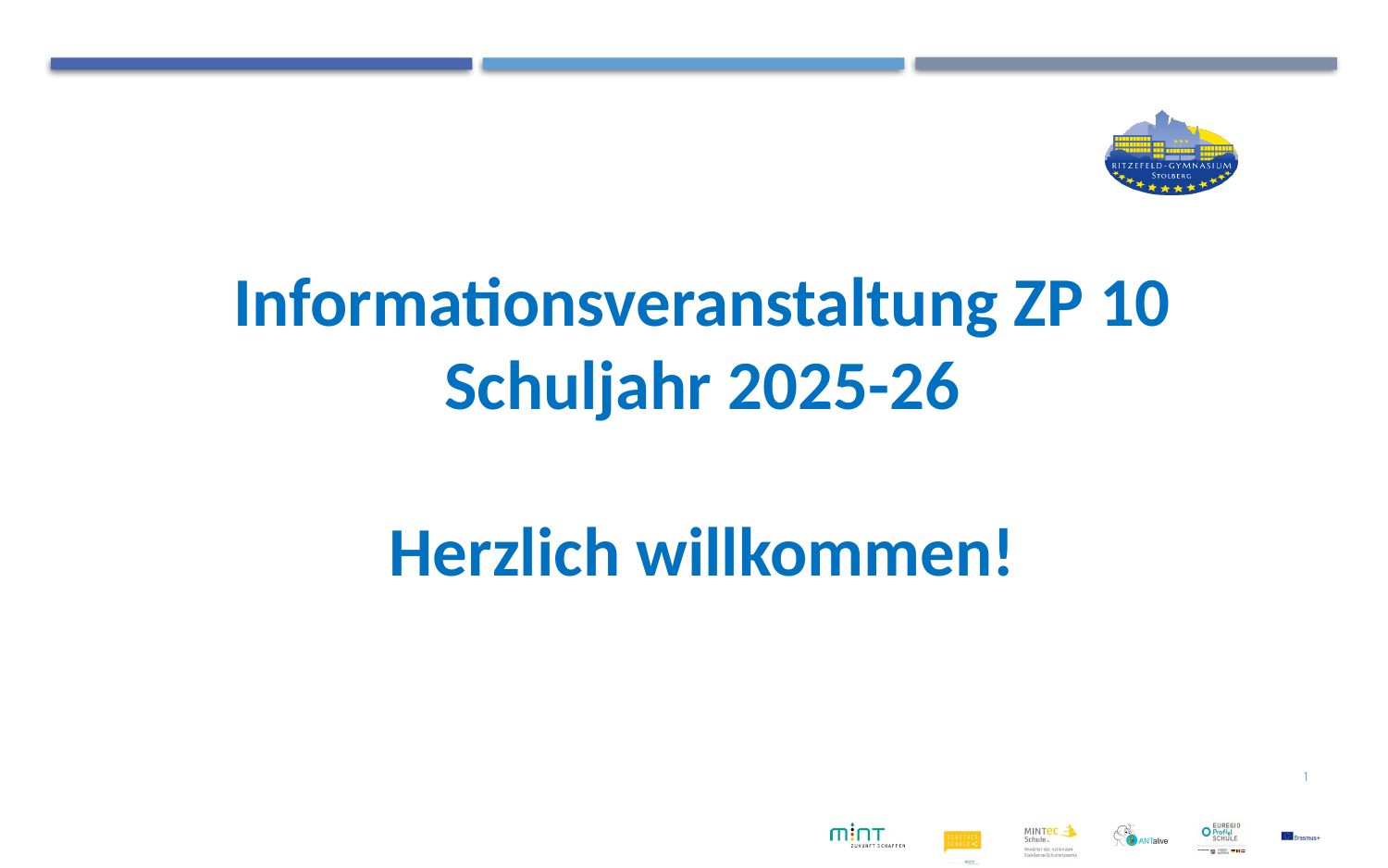

Informationsveranstaltung ZP 10 Schuljahr 2025-26

Herzlich willkommen!

1